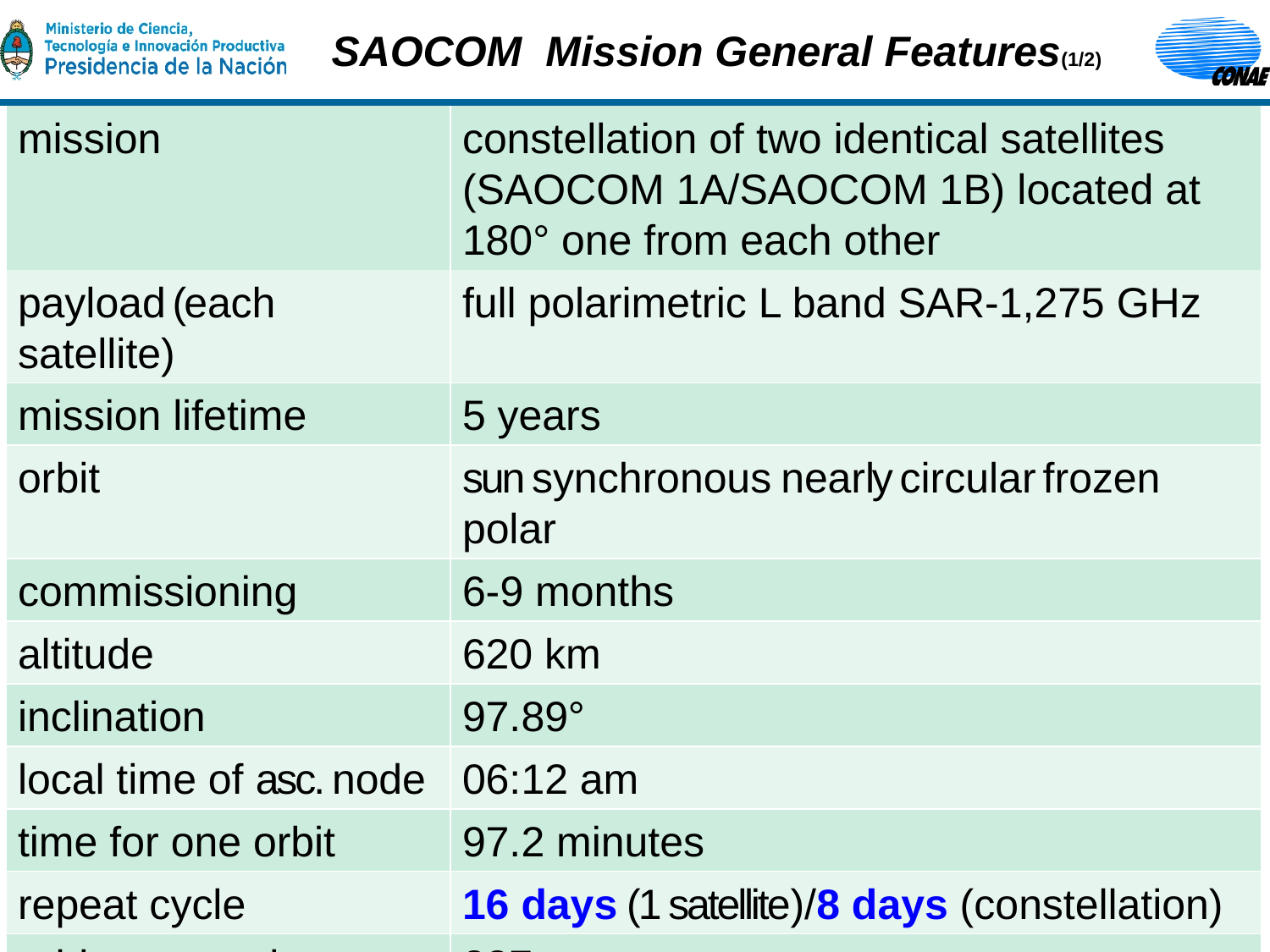

SAOCOM  Mission General Features(1/2)
|  |  |
| --- | --- |
| mission | constellation of two identical satellites (SAOCOM 1A/SAOCOM 1B) located at 180° one from each other |
| payload (each satellite) | full polarimetric L band SAR-1,275 GHz |
| mission lifetime | 5 years |
| orbit | sun synchronous nearly circular frozen polar |
| commissioning | 6-9 months |
| altitude | 620 km |
| inclination | 97.89° |
| local time of asc. node | 06:12 am |
| time for one orbit | 97.2 minutes |
| repeat cycle | 16 days (1 satellite)/8 days (constellation) |
| orbits per cycle | 237 |
| cycles per year | 23 |